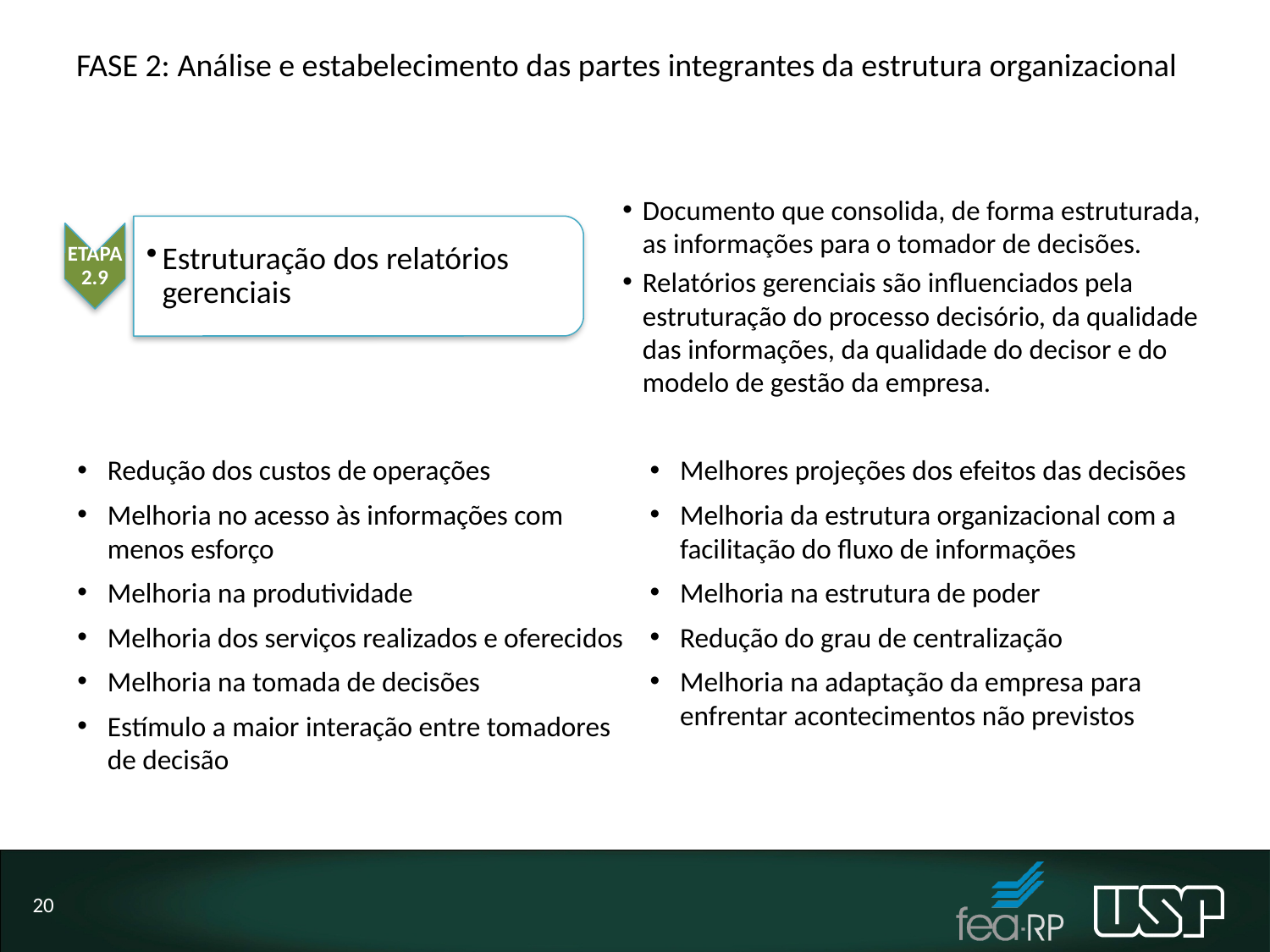

# FASE 2: Análise e estabelecimento das partes integrantes da estrutura organizacional
Documento que consolida, de forma estruturada, as informações para o tomador de decisões.
Relatórios gerenciais são influenciados pela estruturação do processo decisório, da qualidade das informações, da qualidade do decisor e do modelo de gestão da empresa.

Estruturação dos relatórios gerenciais

ETAPA 2.9

Redução dos custos de operações
Melhoria no acesso às informações com menos esforço
Melhoria na produtividade
Melhoria dos serviços realizados e oferecidos
Melhoria na tomada de decisões
Estímulo a maior interação entre tomadores de decisão
Melhores projeções dos efeitos das decisões
Melhoria da estrutura organizacional com a facilitação do fluxo de informações
Melhoria na estrutura de poder
Redução do grau de centralização
Melhoria na adaptação da empresa para enfrentar acontecimentos não previstos
20